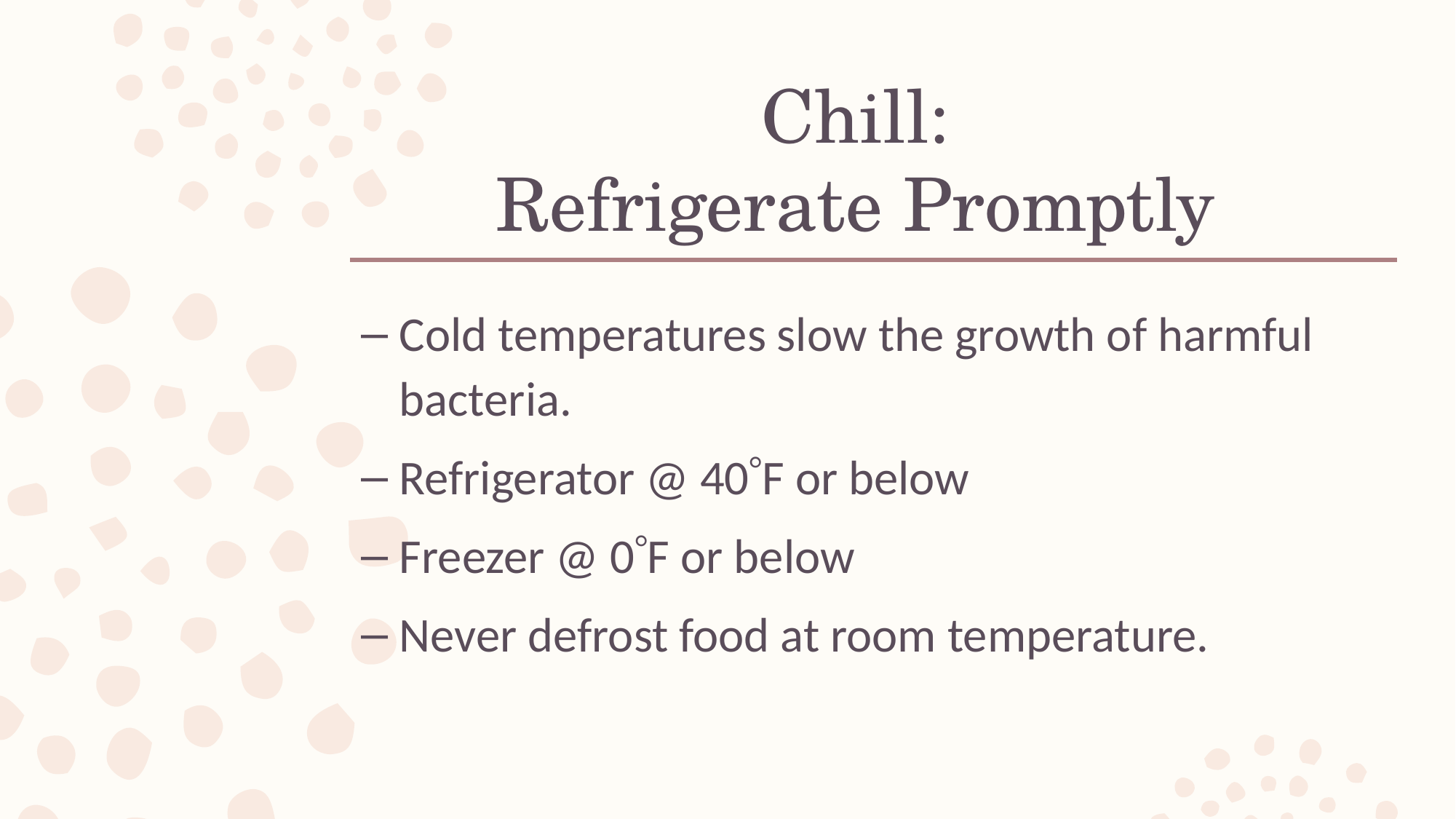

# Chill: Refrigerate Promptly
Cold temperatures slow the growth of harmful bacteria.
Refrigerator @ 40°F or below
Freezer @ 0°F or below
Never defrost food at room temperature.